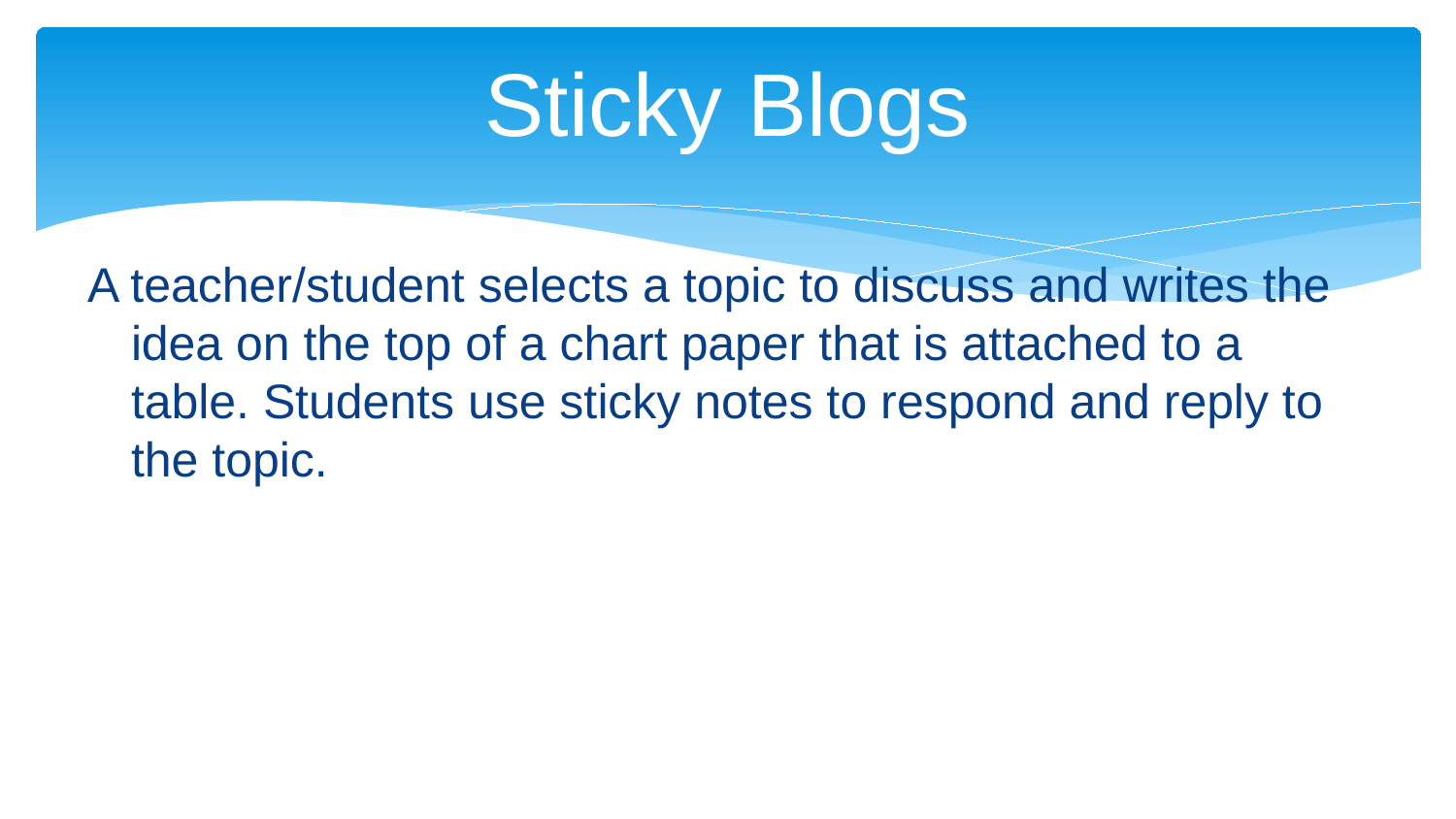

# Sticky Blogs
A teacher/student selects a topic to discuss and writes the idea on the top of a chart paper that is attached to a table. Students use sticky notes to respond and reply to the topic.